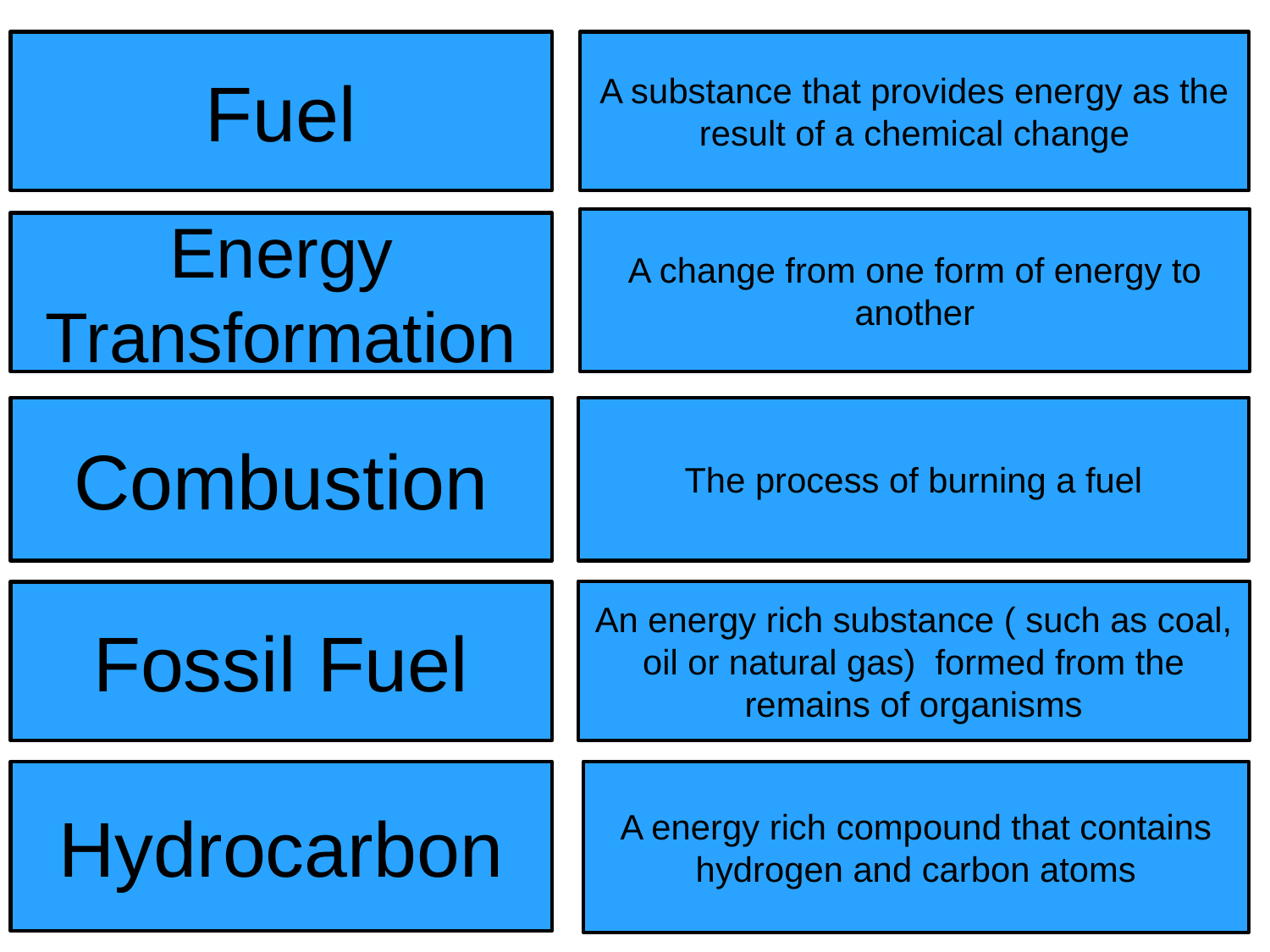

Fuel
A substance that provides energy as the result of a chemical change
A change from one form of energy to another
Energy Transformation
Combustion
The process of burning a fuel
An energy rich substance ( such as coal, oil or natural gas)  formed from the remains of organisms
Fossil Fuel
Hydrocarbon
A energy rich compound that contains hydrogen and carbon atoms